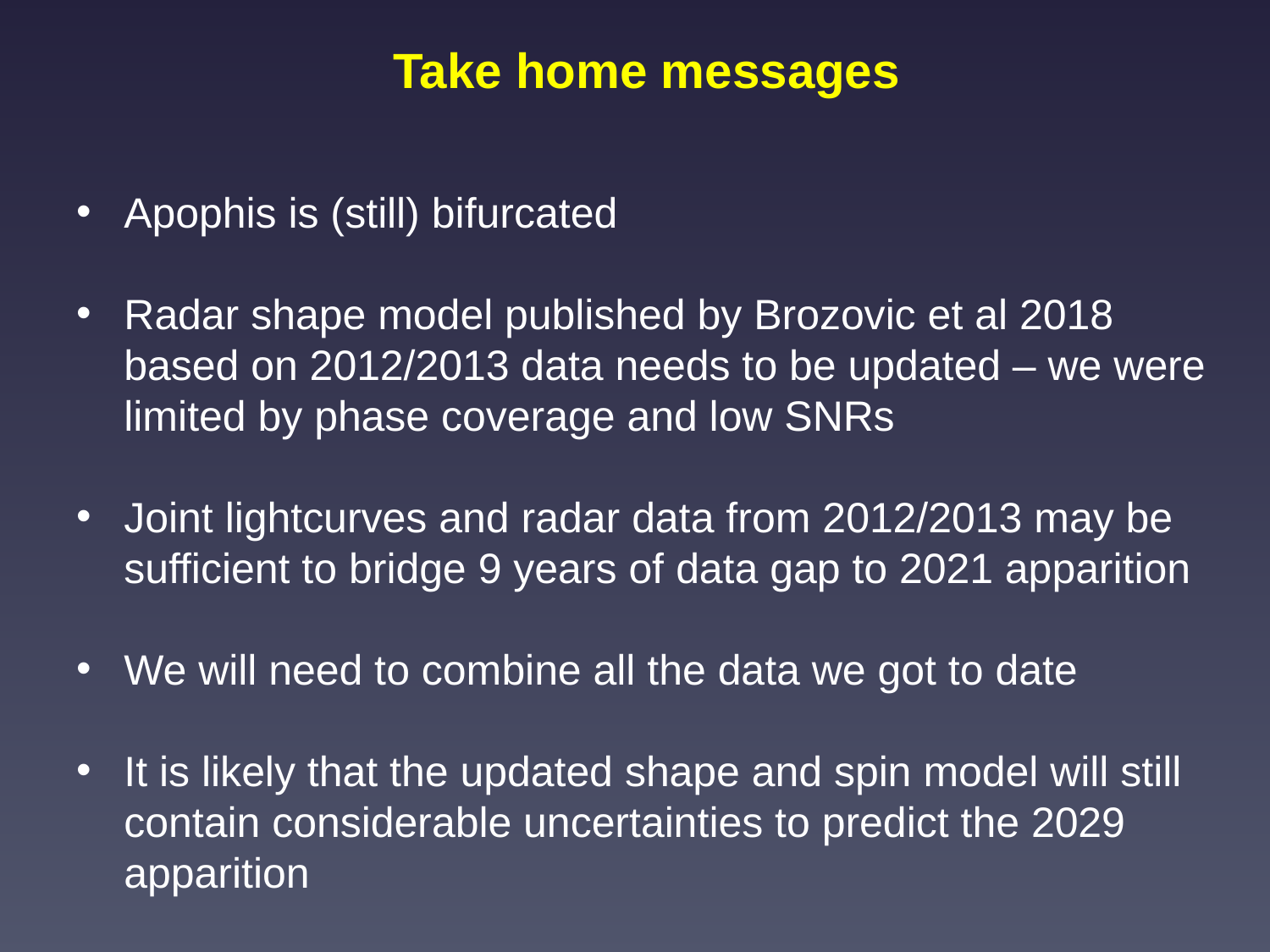

Take home messages

Apophis is (still) bifurcated

Radar shape model published by Brozovic et al 2018 based on 2012/2013 data needs to be updated – we were limited by phase coverage and low SNRs

Joint lightcurves and radar data from 2012/2013 may be sufficient to bridge 9 years of data gap to 2021 apparition

We will need to combine all the data we got to date

It is likely that the updated shape and spin model will still contain considerable uncertainties to predict the 2029 apparition